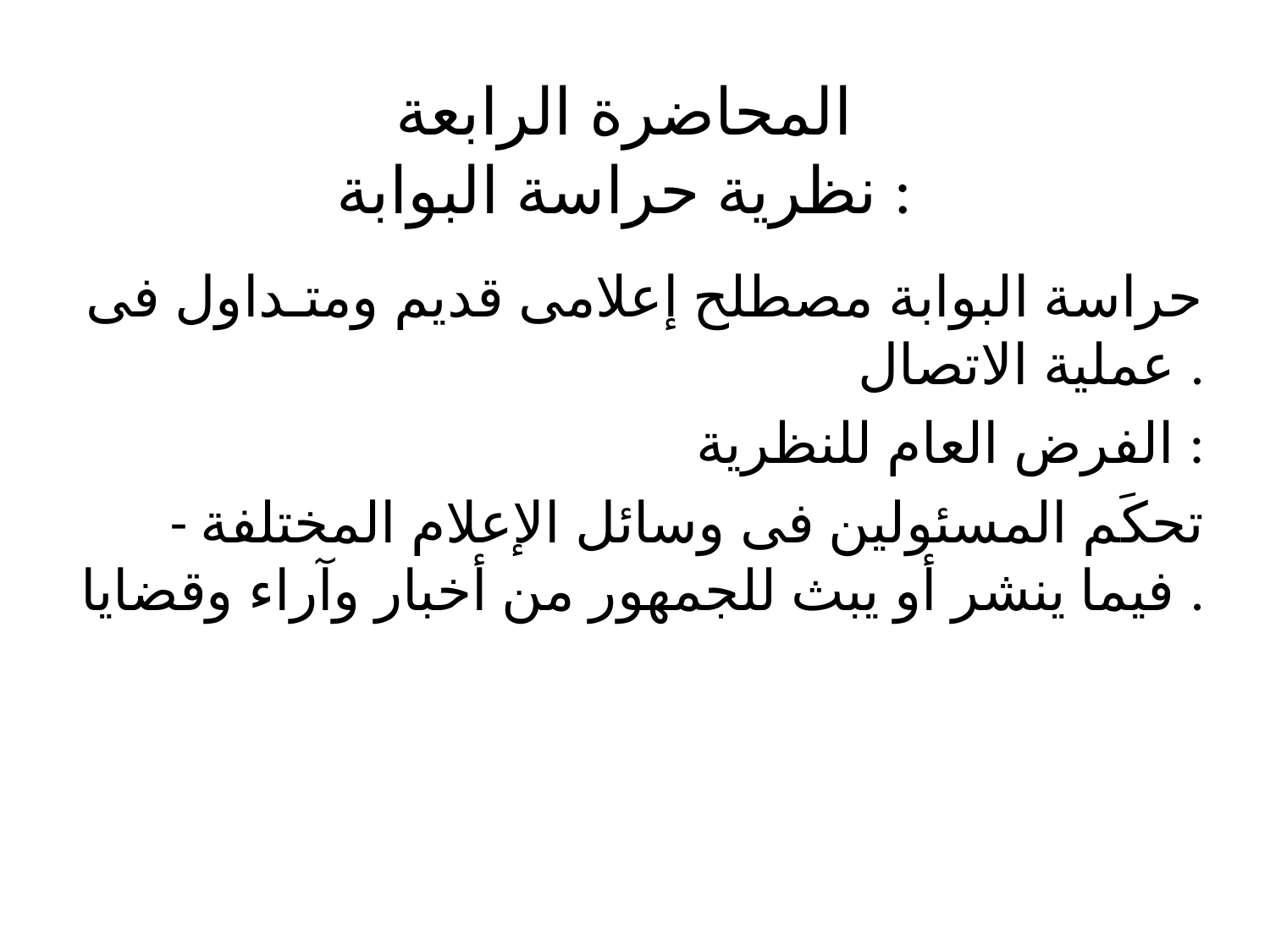

# المحاضرة الرابعة نظرية حراسة البوابة :
حراسة البوابة مصطلح إعلامى قديم ومتـداول فى عملية الاتصال .
الفرض العام للنظرية :
- تحكَم المسئولين فى وسائل الإعلام المختلفة فيما ينشر أو يبث للجمهور من أخبار وآراء وقضايا .